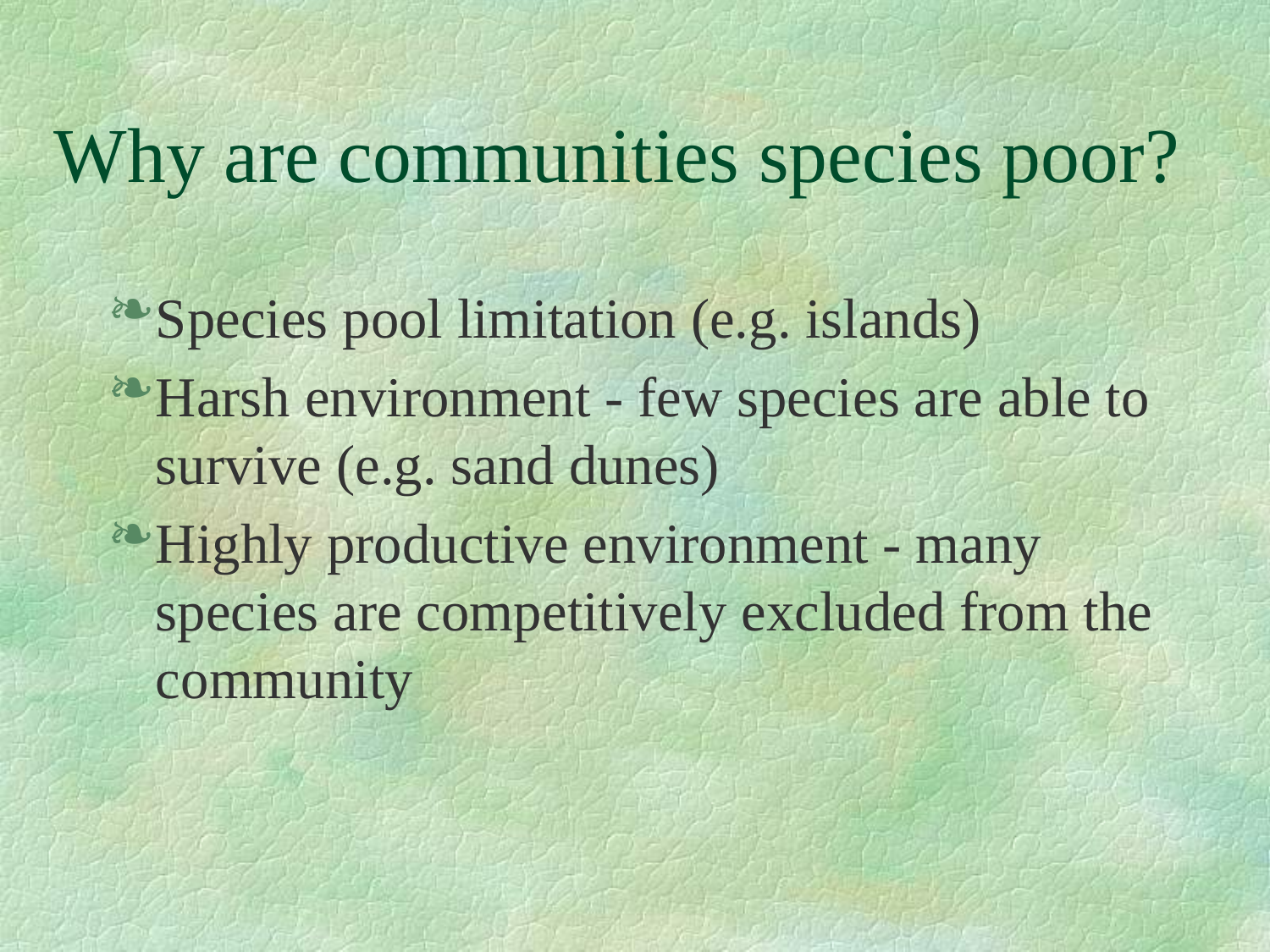

# Why are communities species poor?
Species pool limitation (e.g. islands)
Harsh environment - few species are able to survive (e.g. sand dunes)
Highly productive environment - many species are competitively excluded from the community